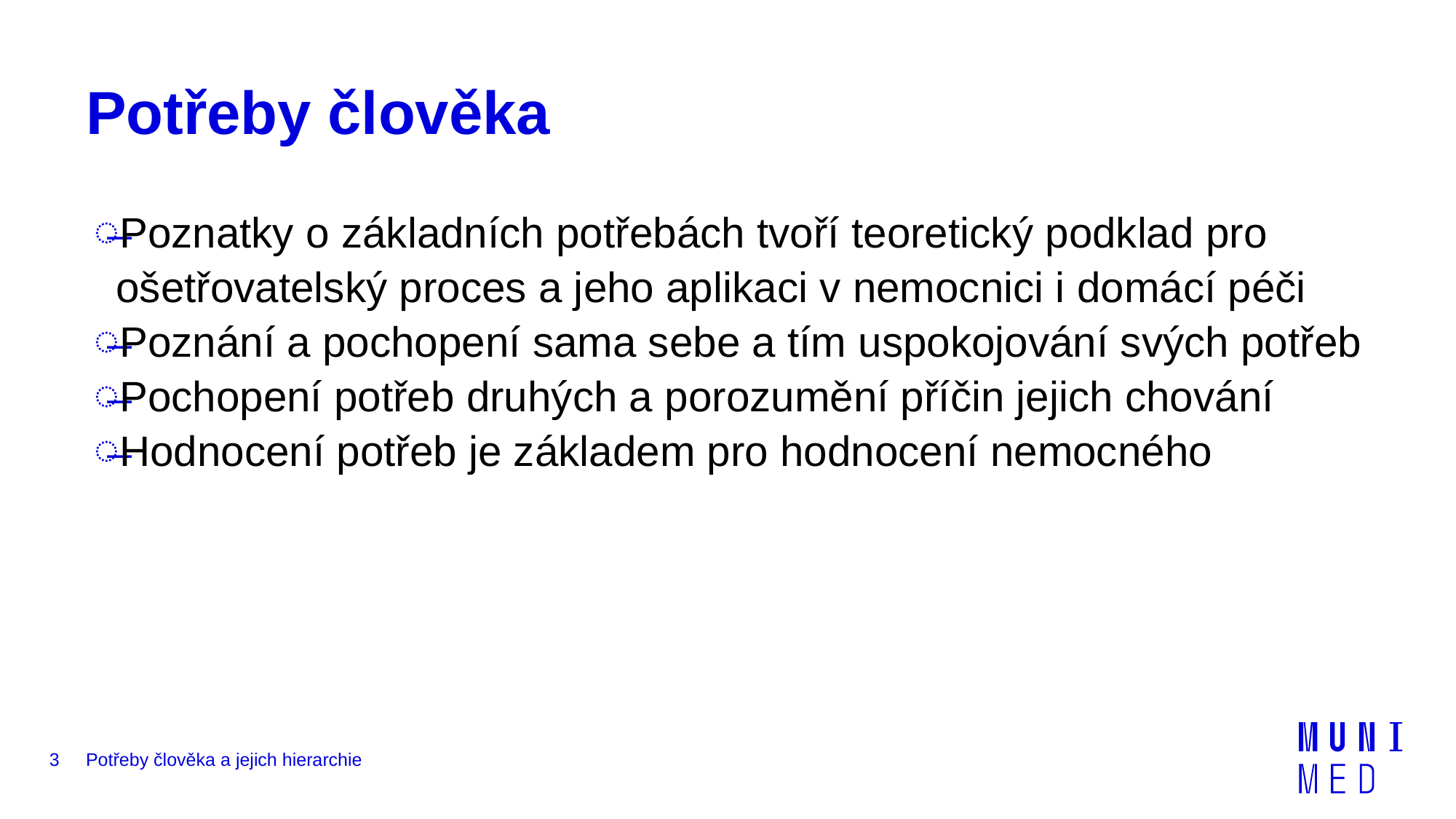

# Potřeby člověka
Poznatky o základních potřebách tvoří teoretický podklad pro ošetřovatelský proces a jeho aplikaci v nemocnici i domácí péči
Poznání a pochopení sama sebe a tím uspokojování svých potřeb
Pochopení potřeb druhých a porozumění příčin jejich chování
Hodnocení potřeb je základem pro hodnocení nemocného

3
Potřeby člověka a jejich hierarchie